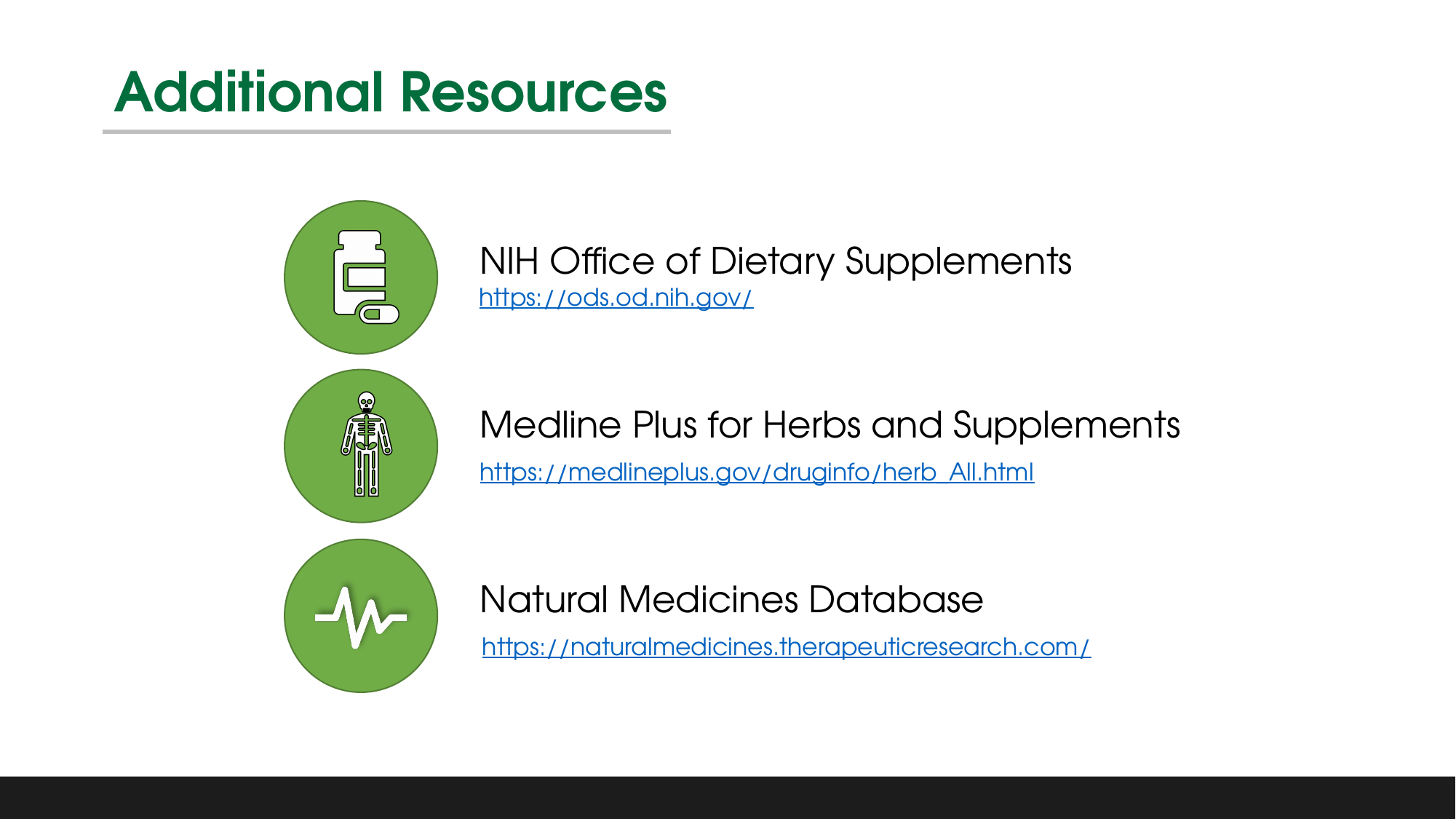

# Additional Resources

NIH Office of Dietary Supplements
https://ods.od.nih.gov/

Medline Plus for Herbs and Supplements
https://medlineplus.gov/druginfo/herb_All.html

Natural Medicines Database
https://naturalmedicines.therapeuticresearch.com/